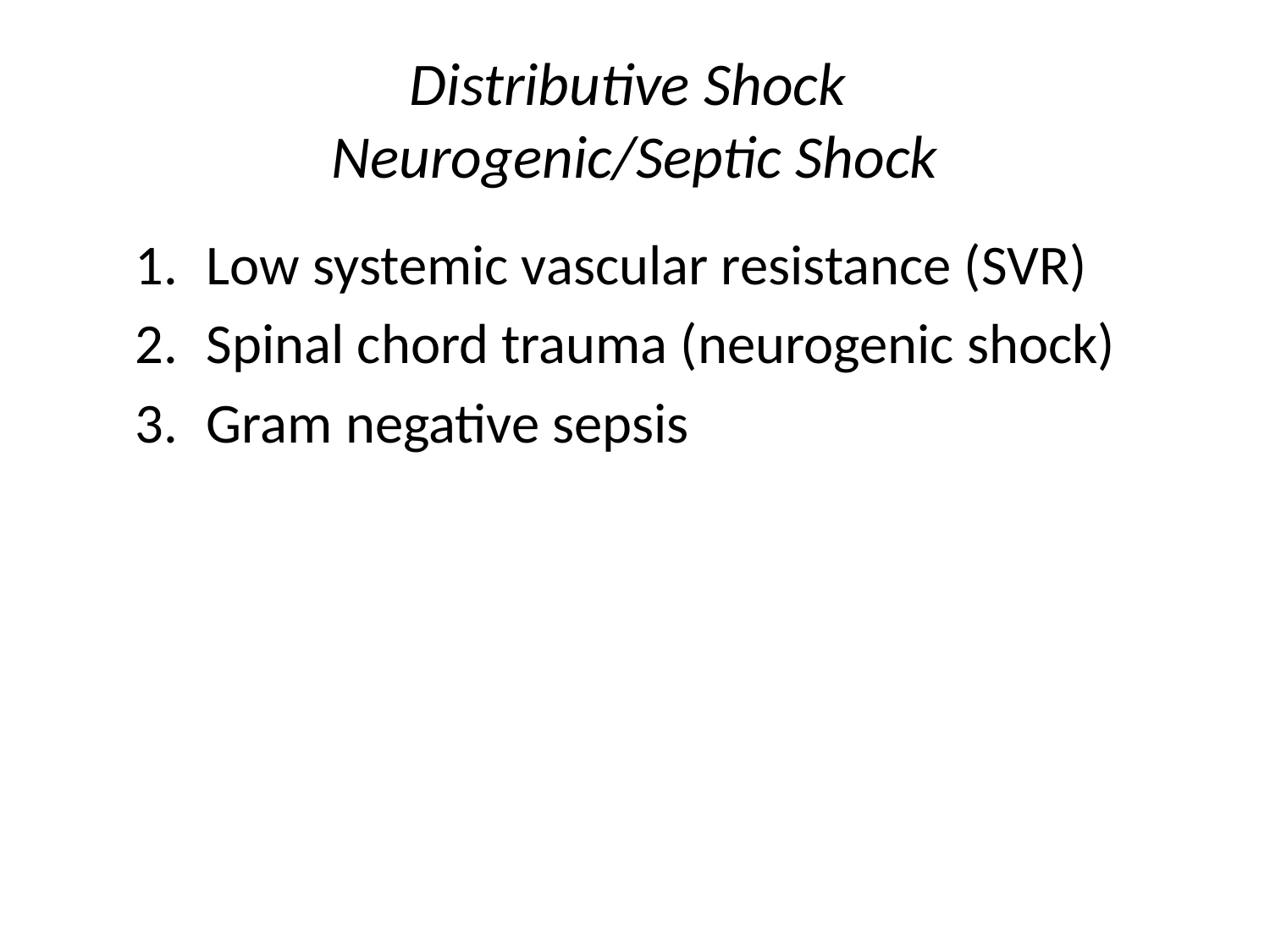

# Distributive Shock Neurogenic/Septic Shock
Low systemic vascular resistance (SVR)
Spinal chord trauma (neurogenic shock)
Gram negative sepsis